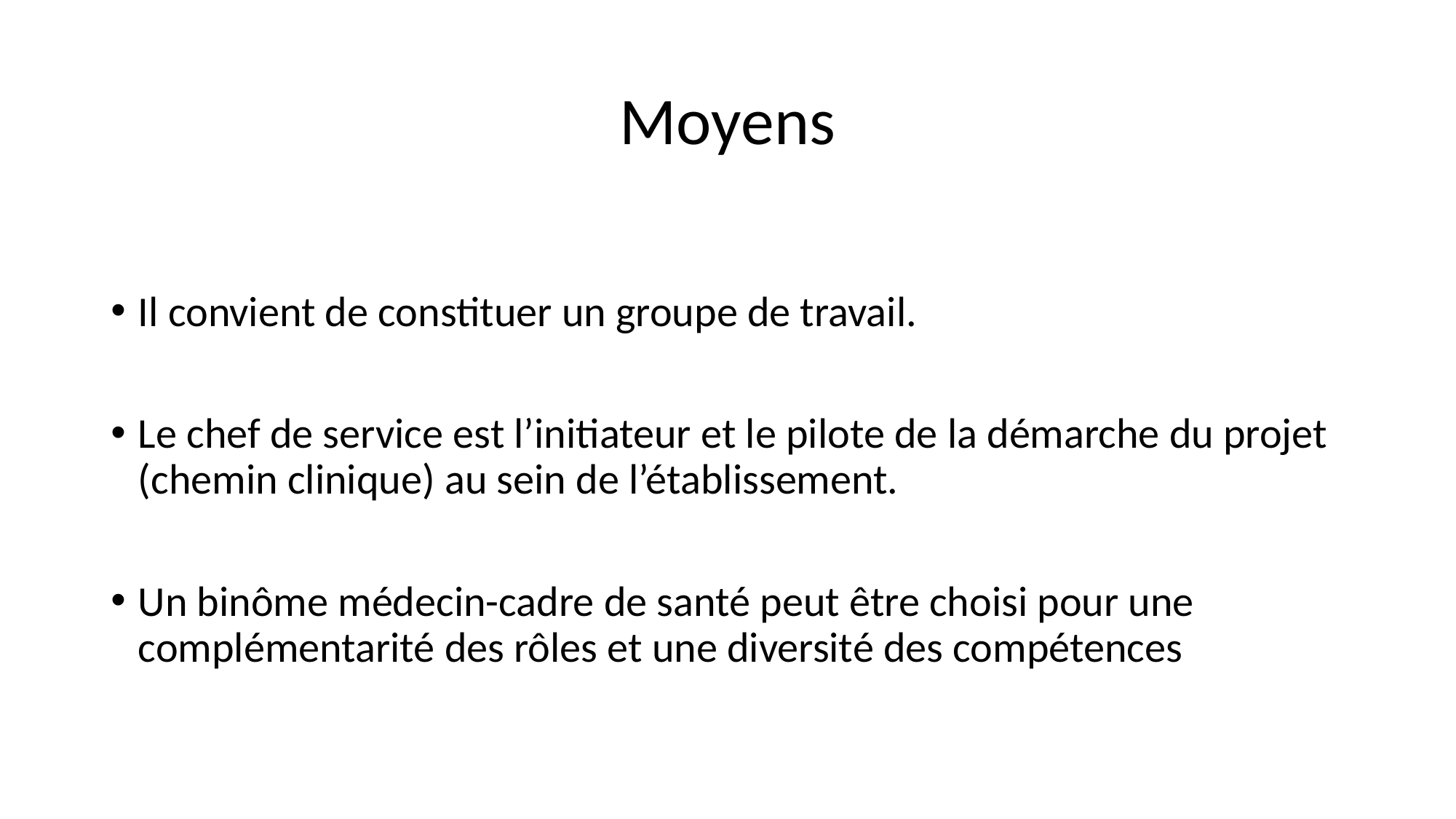

# Moyens

Il convient de constituer un groupe de travail.

Le chef de service est l’initiateur et le pilote de la démarche du projet (chemin clinique) au sein de l’établissement.

Un binôme médecin-cadre de santé peut être choisi pour une complémentarité des rôles et une diversité des compétences